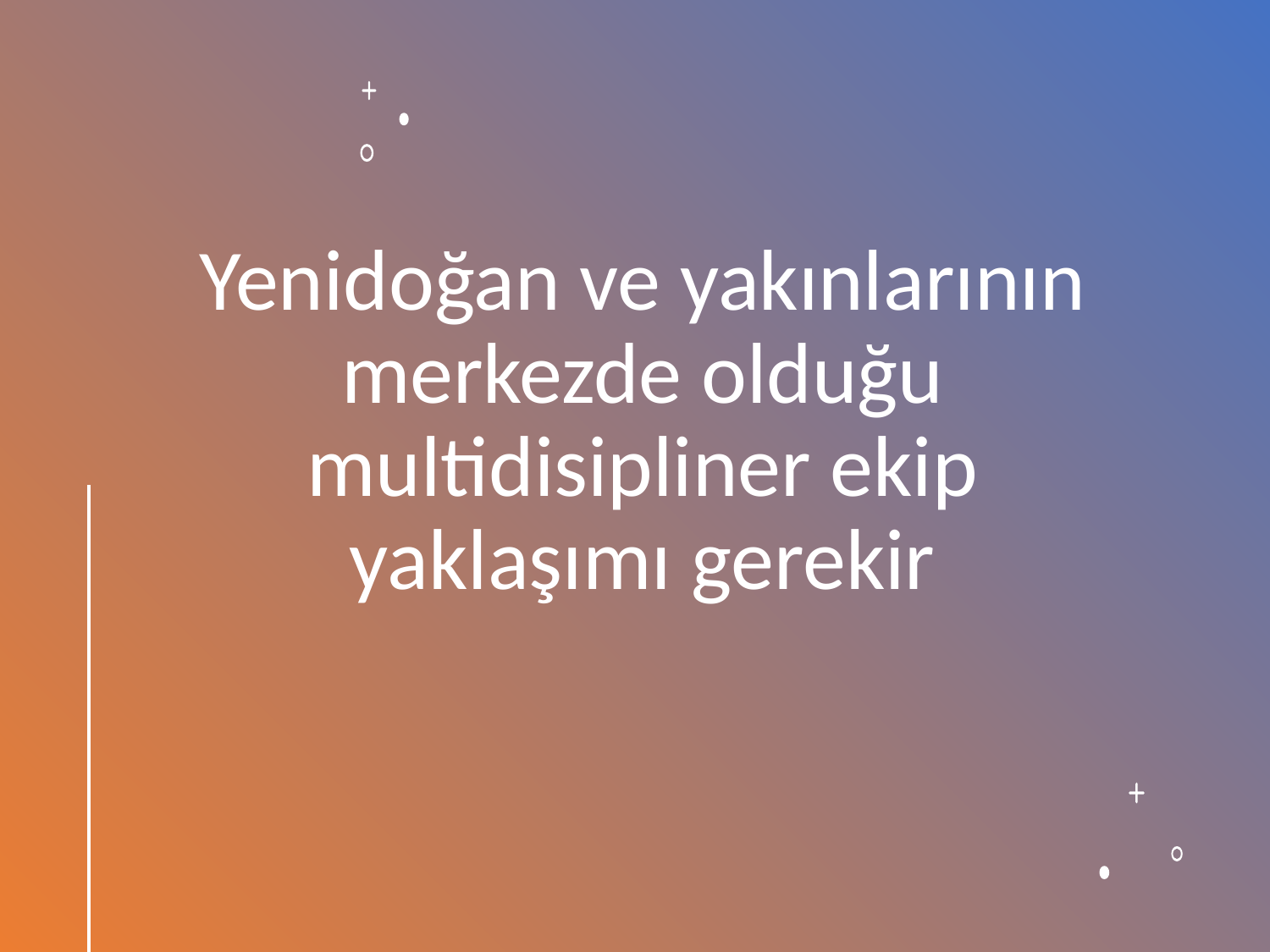

# Yenidoğan ve yakınlarının merkezde olduğu multidisipliner ekip yaklaşımı gerekir